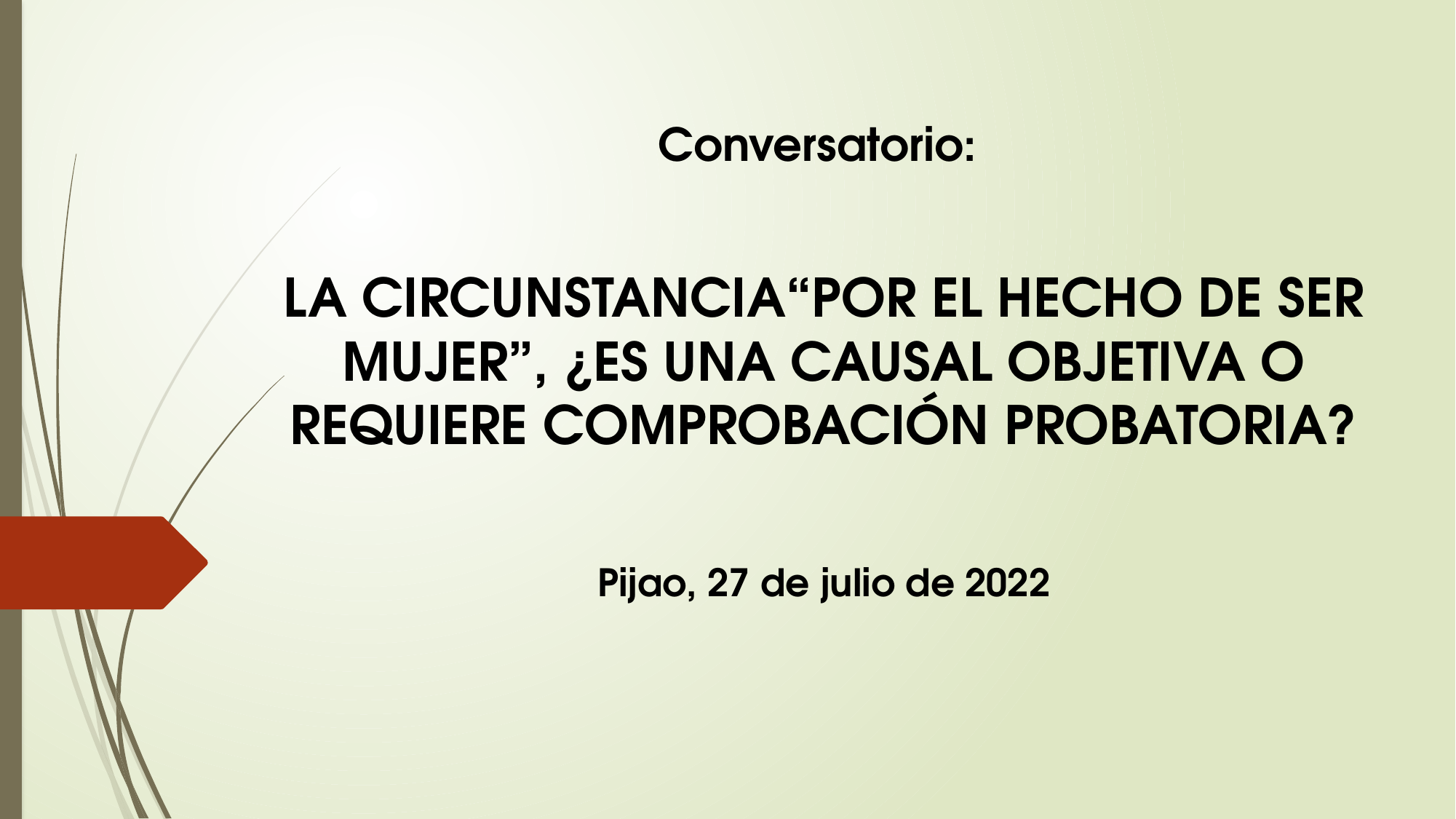

Conversatorio:

LA CIRCUNSTANCIA“POR EL HECHO DE SER MUJER”, ¿ES UNA CAUSAL OBJETIVA O REQUIERE COMPROBACIÓN PROBATORIA?

Pijao, 27 de julio de 2022